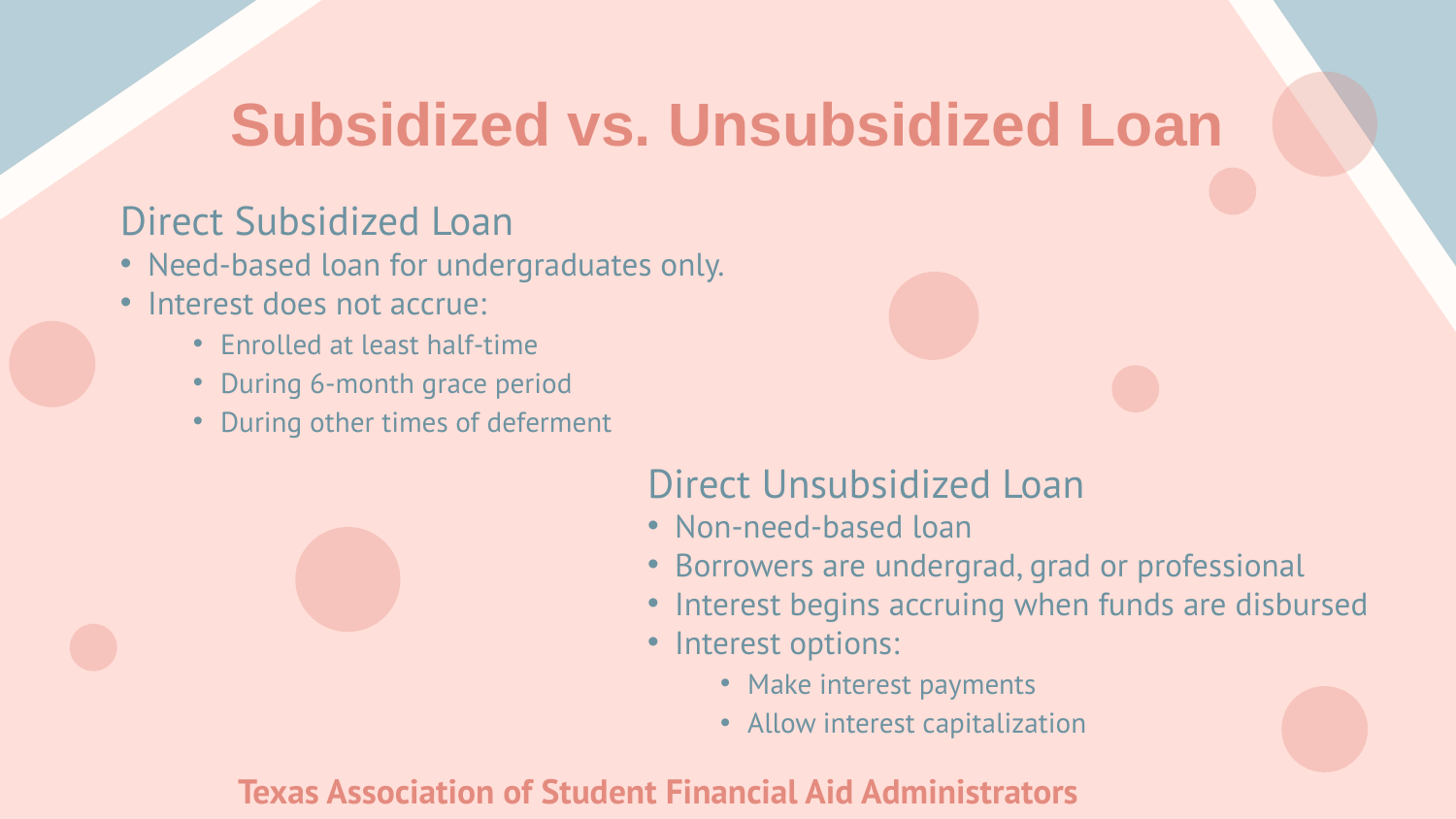

# Subsidized vs. Unsubsidized Loan

Direct Subsidized Loan
Need-based loan for undergraduates only.
Interest does not accrue:
Enrolled at least half-time
During 6-month grace period
During other times of deferment

Direct Unsubsidized Loan
Non-need-based loan
Borrowers are undergrad, grad or professional
Interest begins accruing when funds are disbursed
Interest options:
Make interest payments
Allow interest capitalization

Texas Association of Student Financial Aid Administrators